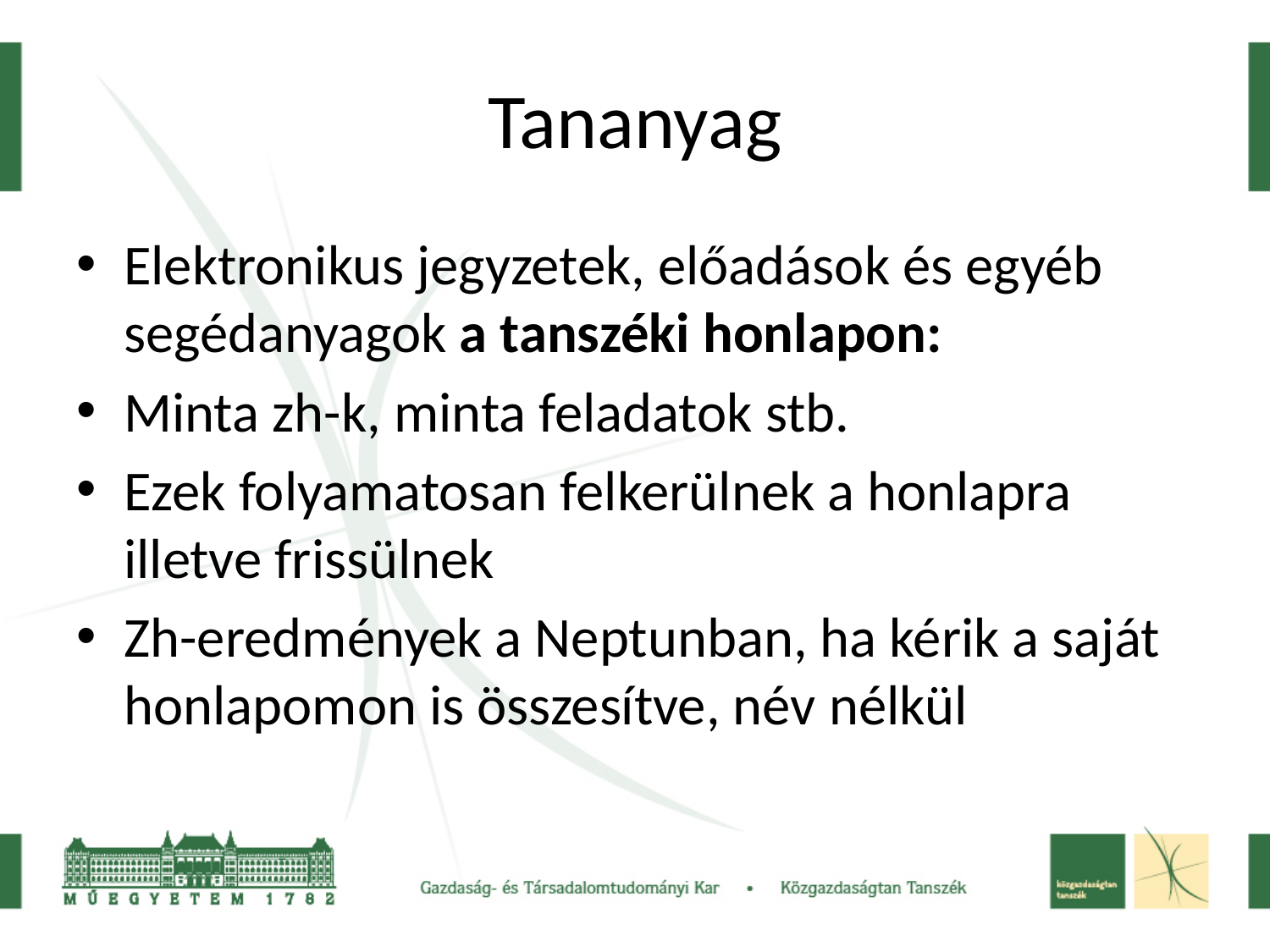

# Tananyag
Elektronikus jegyzetek, előadások és egyéb segédanyagok a tanszéki honlapon:
Minta zh-k, minta feladatok stb.
Ezek folyamatosan felkerülnek a honlapra illetve frissülnek
Zh-eredmények a Neptunban, ha kérik a saját honlapomon is összesítve, név nélkül